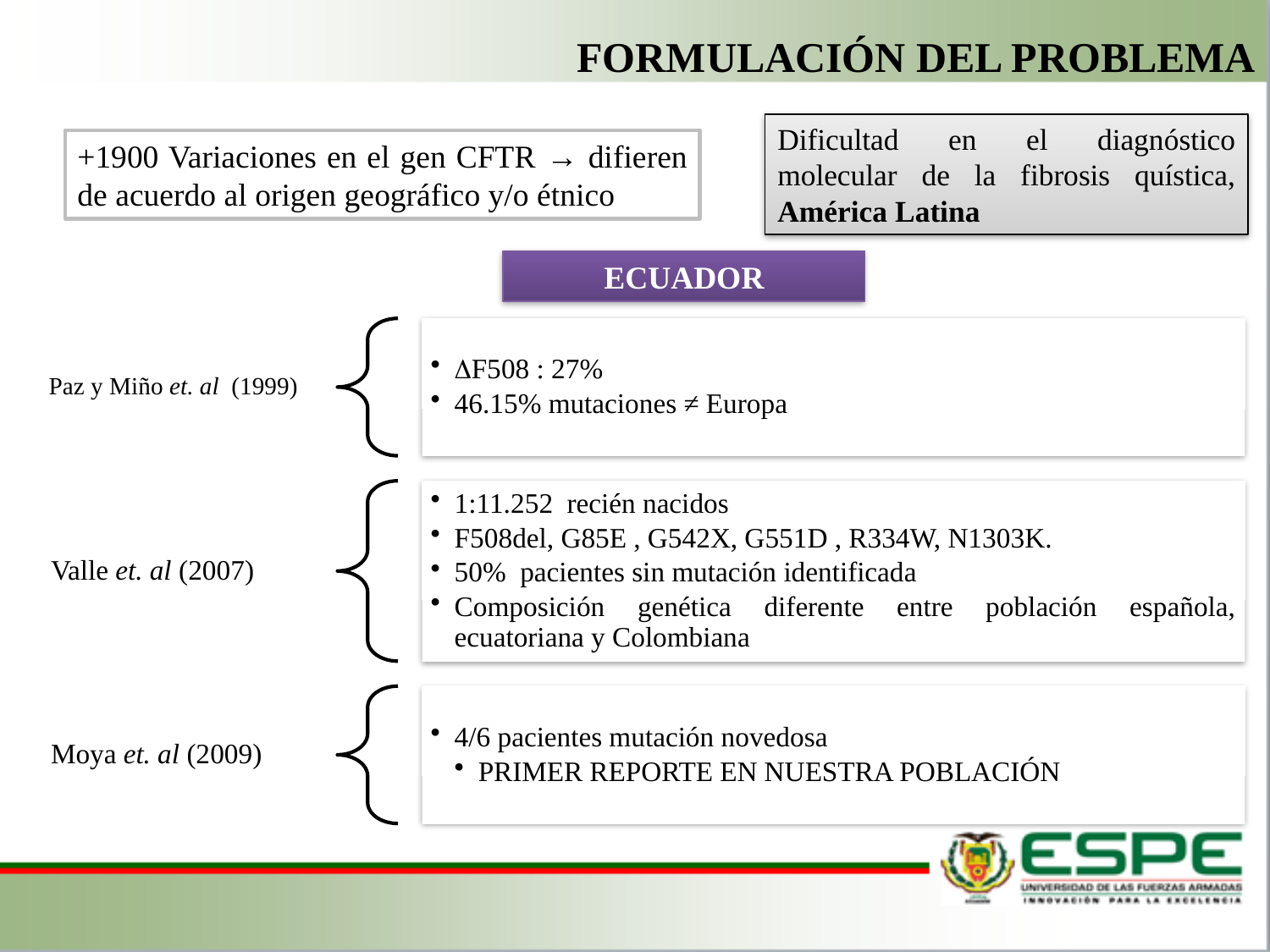

FORMULACIÓN DEL PROBLEMA
Dificultad en el diagnóstico molecular de la fibrosis quística, América Latina
+1900 Variaciones en el gen CFTR → difieren de acuerdo al origen geográfico y/o étnico
ECUADOR
Paz y Miño et. al  (1999)
ΔF508 : 27%
46.15% mutaciones ≠ Europa
Valle et. al (2007)
1:11.252  recién nacidos
F508del, G85E , G542X, G551D , R334W, N1303K.
50%  pacientes sin mutación identificada
Composición genética diferente entre población española, ecuatoriana y Colombiana
Moya et. al (2009)
4/6 pacientes mutación novedosa
PRIMER REPORTE EN NUESTRA POBLACIÓN